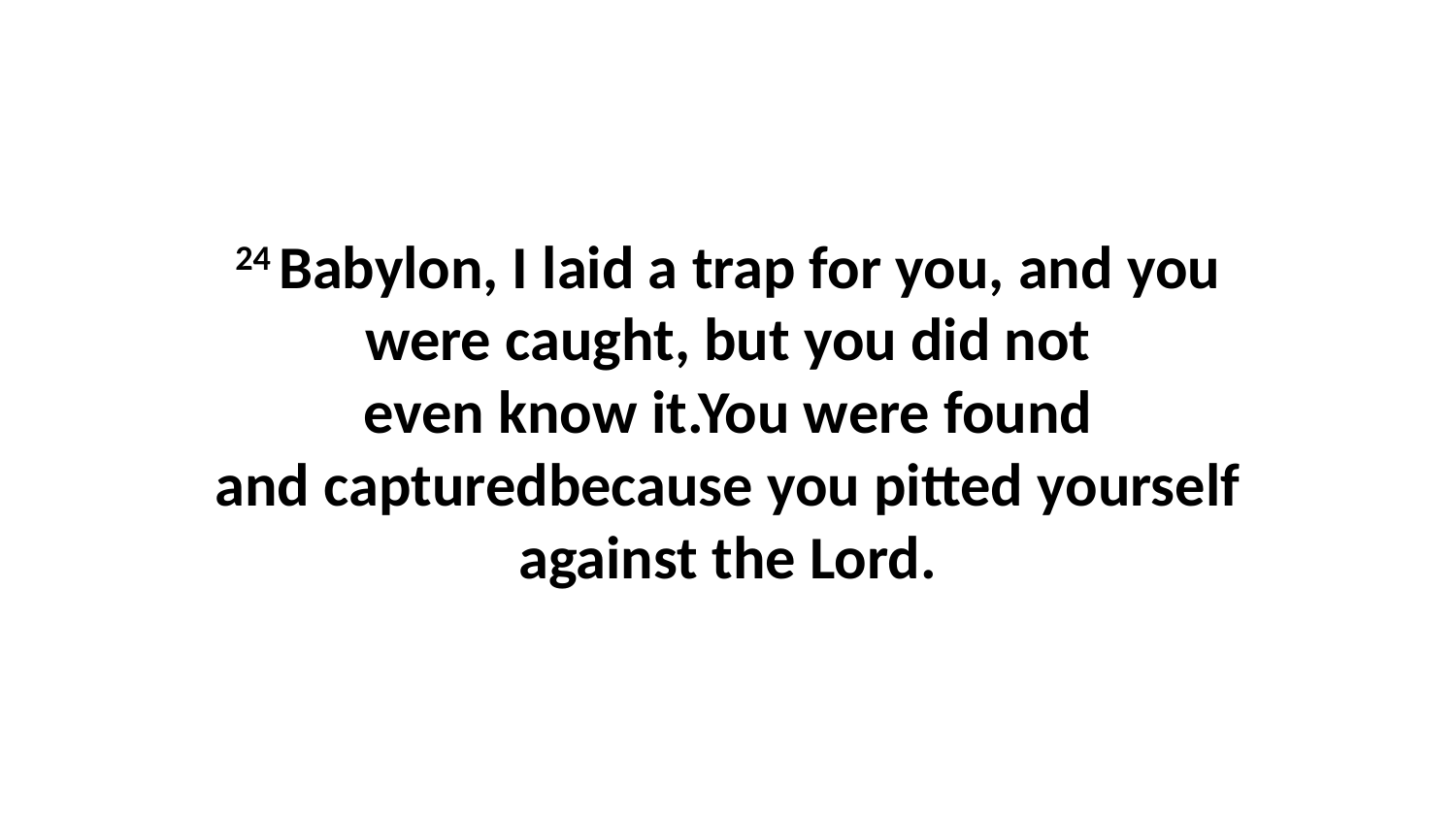

24 Babylon, I laid a trap for you, and you were caught, but you did not even know it.You were found and capturedbecause you pitted yourself against the Lord.